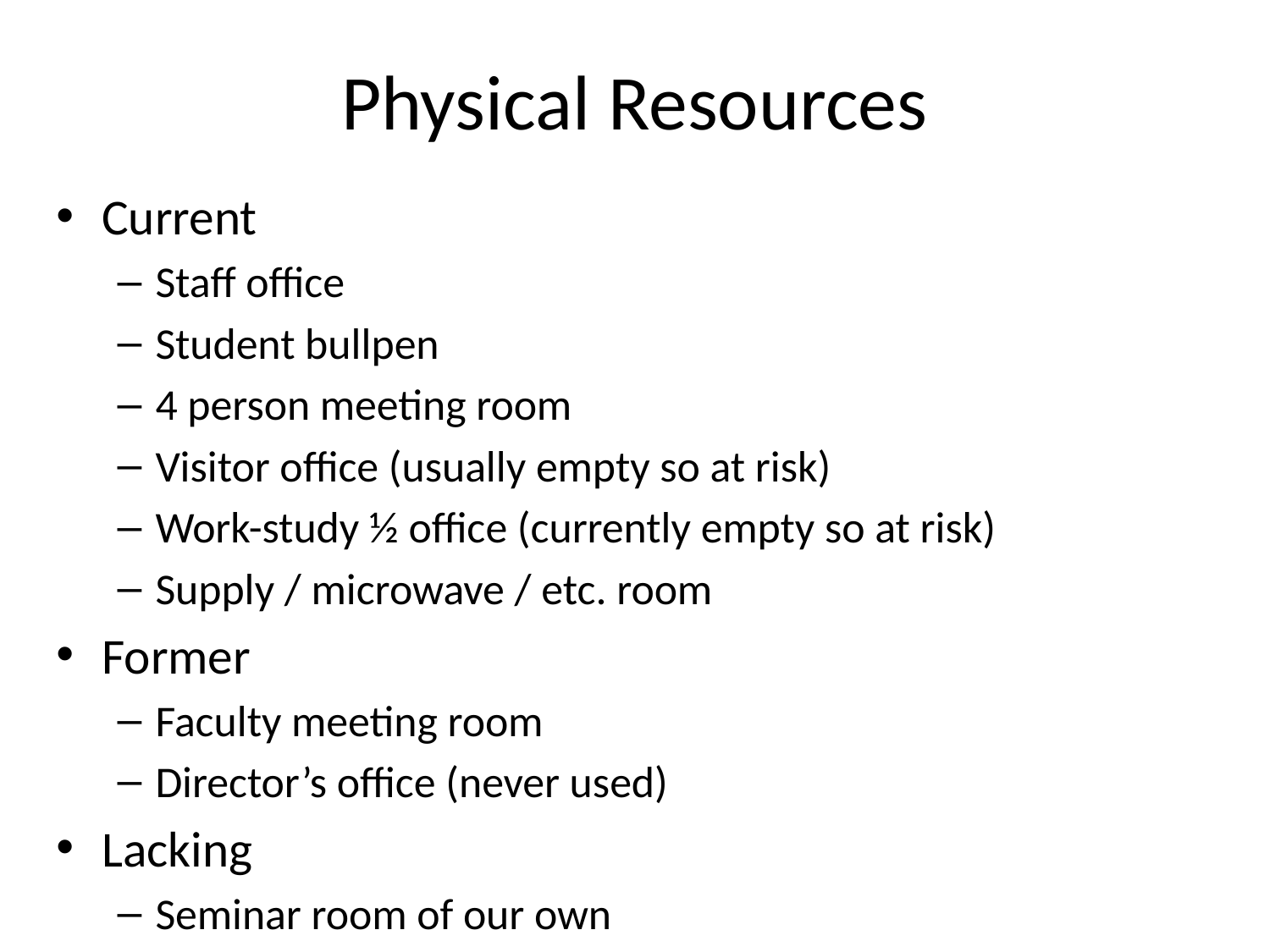

# Physical Resources
Current
Staff office
Student bullpen
4 person meeting room
Visitor office (usually empty so at risk)
Work-study ½ office (currently empty so at risk)
Supply / microwave / etc. room
Former
Faculty meeting room
Director’s office (never used)
Lacking
Seminar room of our own